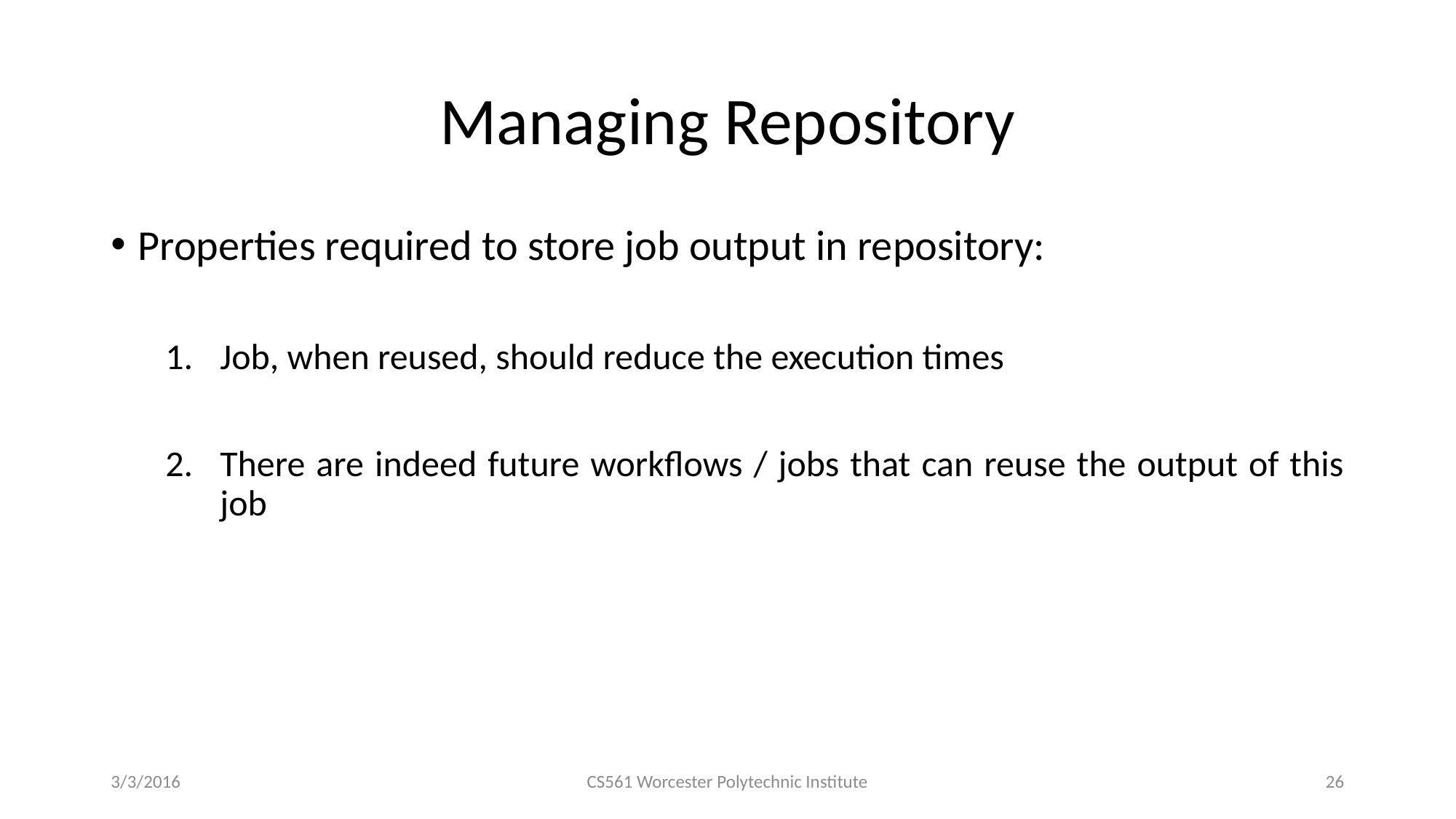

# Managing Repository
Properties required to store job output in repository:

Job, when reused, should reduce the execution times

There are indeed future workflows / jobs that can reuse the output of this job
3/3/2016
CS561 Worcester Polytechnic Institute
26